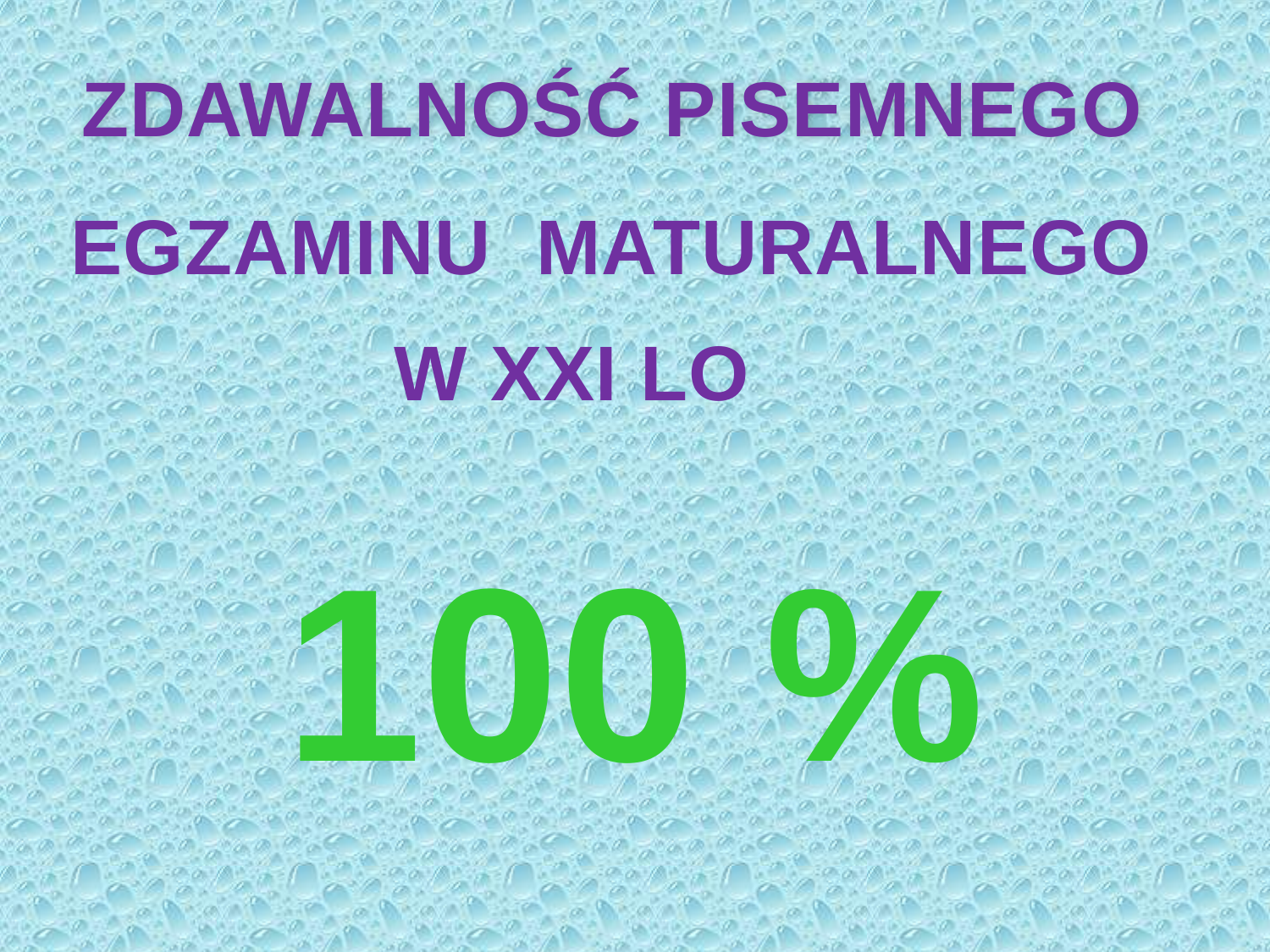

ZDAWALNOŚĆ PISEMNEGO
EGZAMINU  MATURALNEGO
W XXI LO
100 %